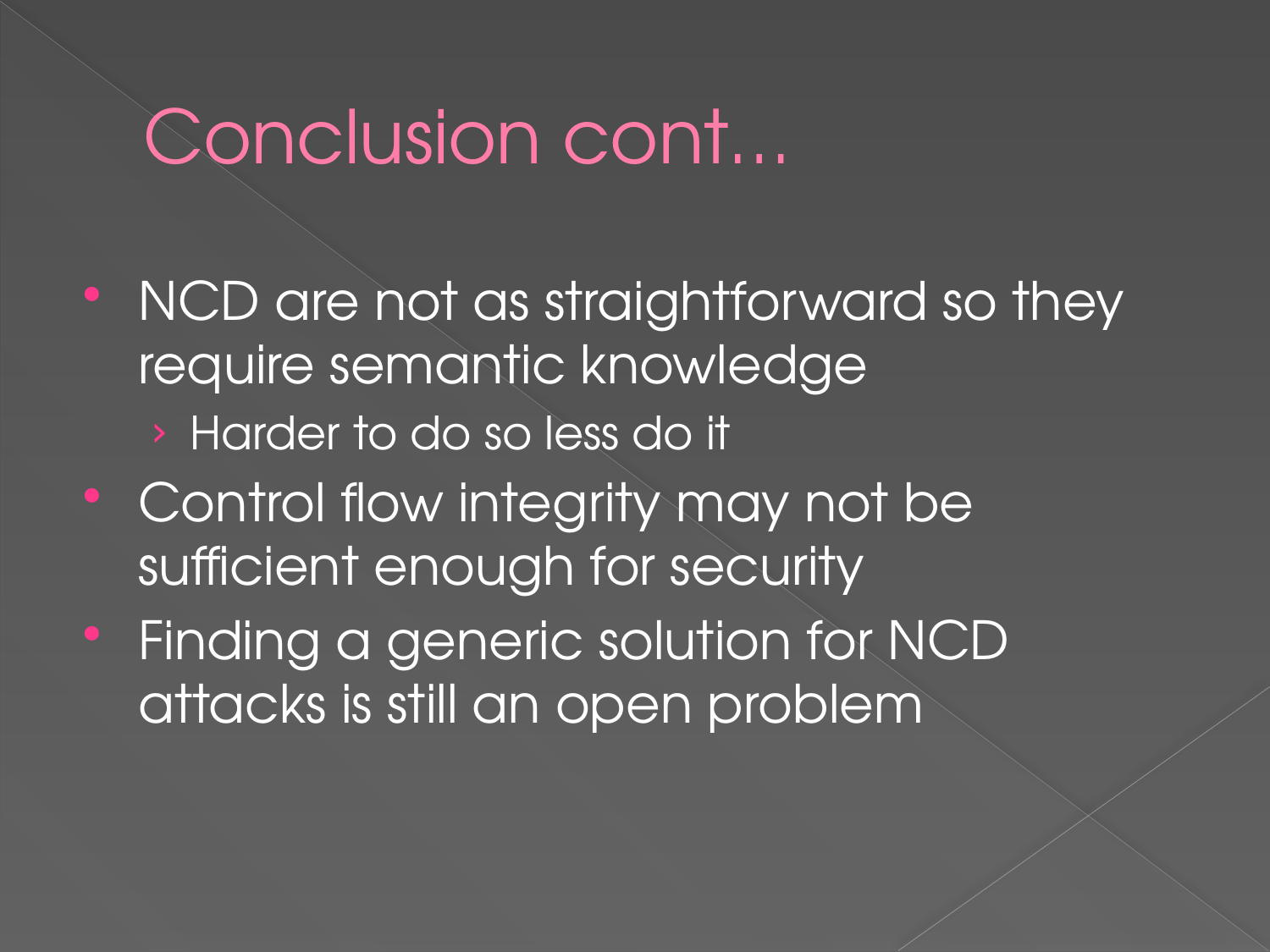

# Conclusion cont…
NCD are not as straightforward so they require semantic knowledge
Harder to do so less do it
Control flow integrity may not be sufficient enough for security
Finding a generic solution for NCD attacks is still an open problem